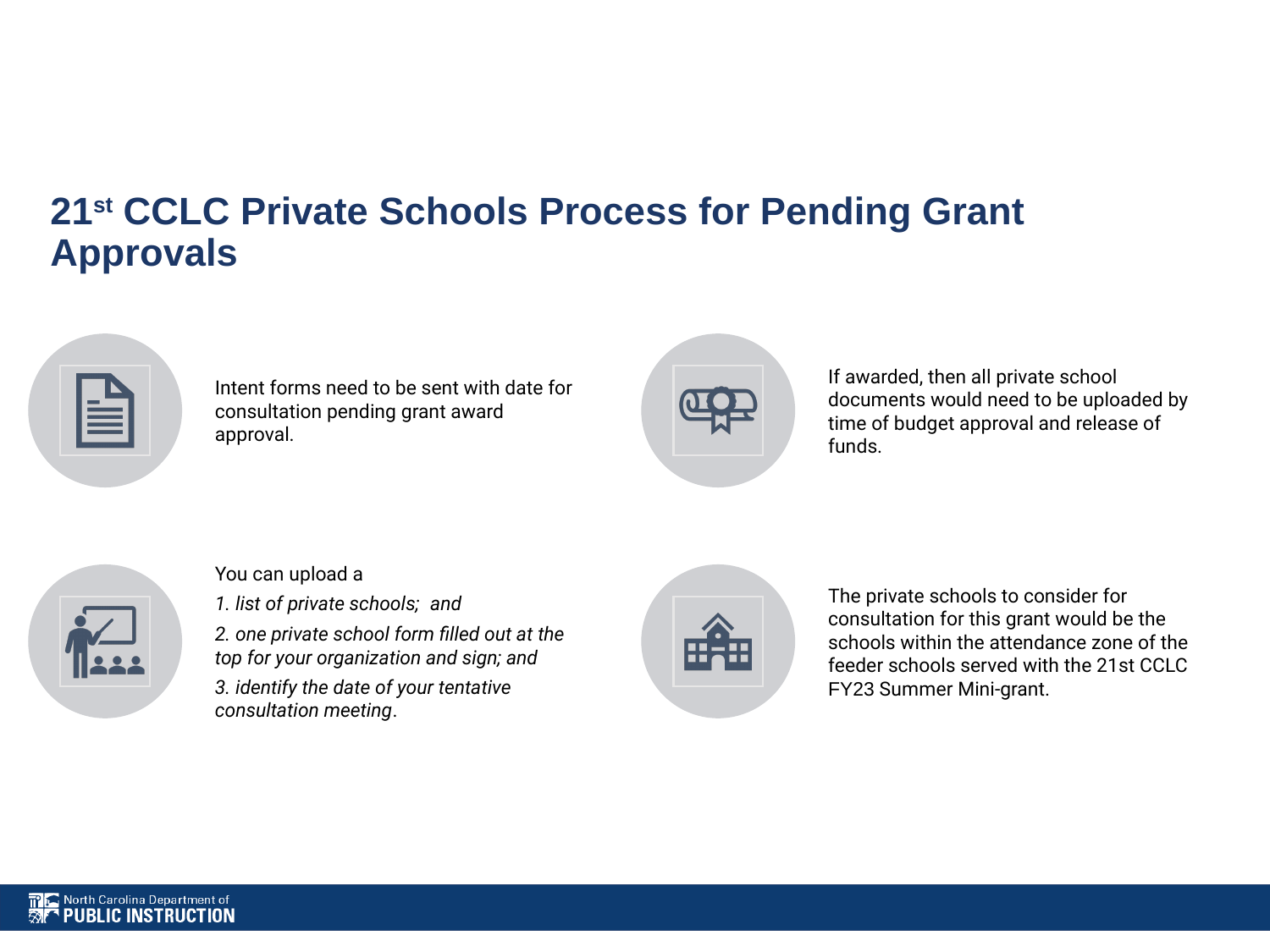

# 21st CCLC Private Schools Process for Pending Grant Approvals
Intent forms need to be sent with date for consultation pending grant award approval.
If awarded, then all private school documents would need to be uploaded by time of budget approval and release of funds.
You can upload a
1. list of private schools;  and
2. one private school form filled out at the top for your organization and sign; and
3. identify the date of your tentative consultation meeting.
The private schools to consider for consultation for this grant would be the schools within the attendance zone of the feeder schools served with the 21st CCLC FY23 Summer Mini-grant.